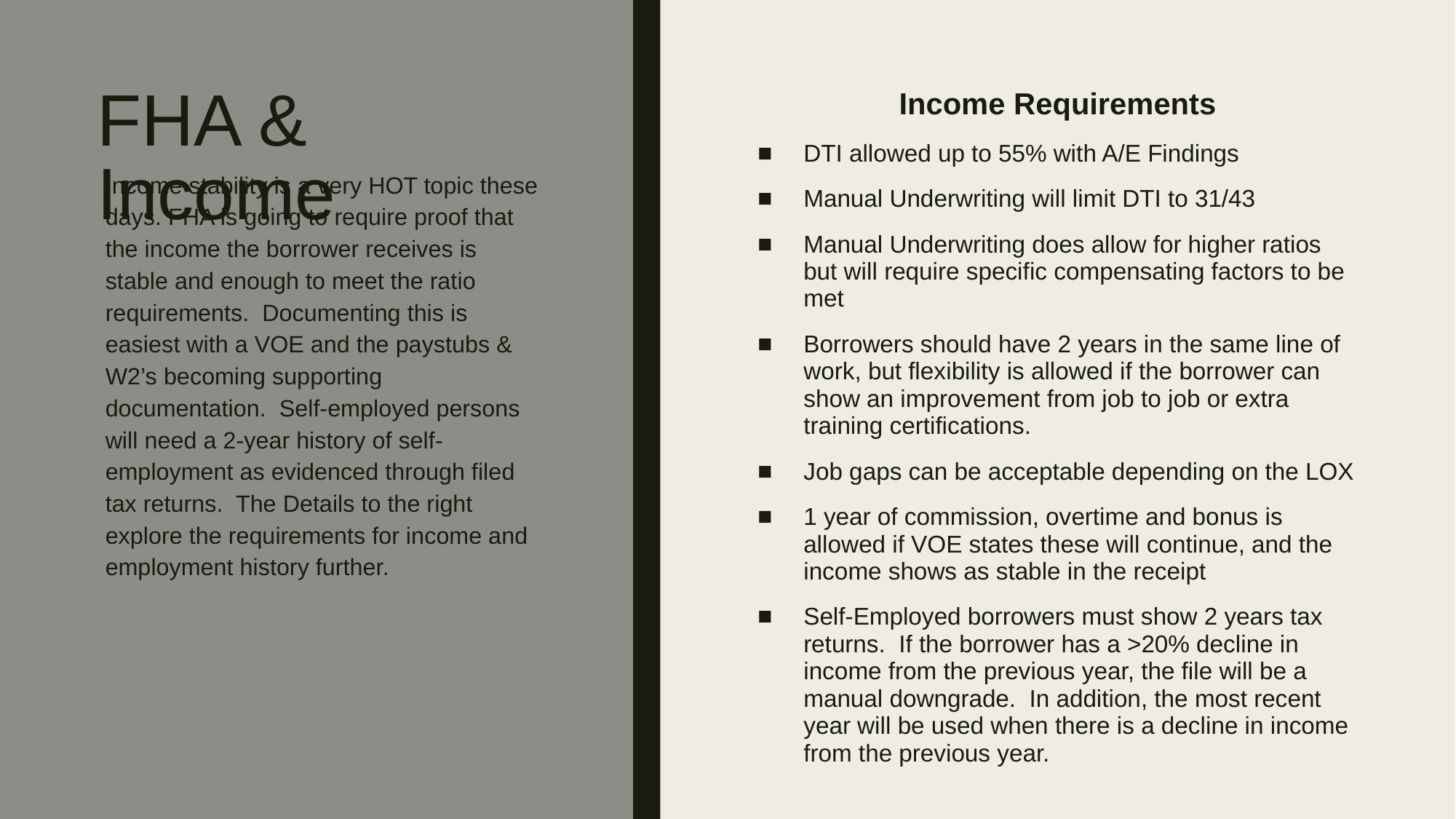

# FHA & Income
Income Requirements
DTI allowed up to 55% with A/E Findings
Manual Underwriting will limit DTI to 31/43
Manual Underwriting does allow for higher ratios but will require specific compensating factors to be met
Borrowers should have 2 years in the same line of work, but flexibility is allowed if the borrower can show an improvement from job to job or extra training certifications.
Job gaps can be acceptable depending on the LOX
1 year of commission, overtime and bonus is allowed if VOE states these will continue, and the income shows as stable in the receipt
Self-Employed borrowers must show 2 years tax returns.  If the borrower has a >20% decline in income from the previous year, the file will be a manual downgrade.  In addition, the most recent year will be used when there is a decline in income from the previous year.
Income stability is a very HOT topic these days. FHA is going to require proof that the income the borrower receives is stable and enough to meet the ratio requirements.  Documenting this is easiest with a VOE and the paystubs & W2’s becoming supporting documentation.  Self-employed persons will need a 2-year history of self-employment as evidenced through filed tax returns.  The Details to the right explore the requirements for income and employment history further.